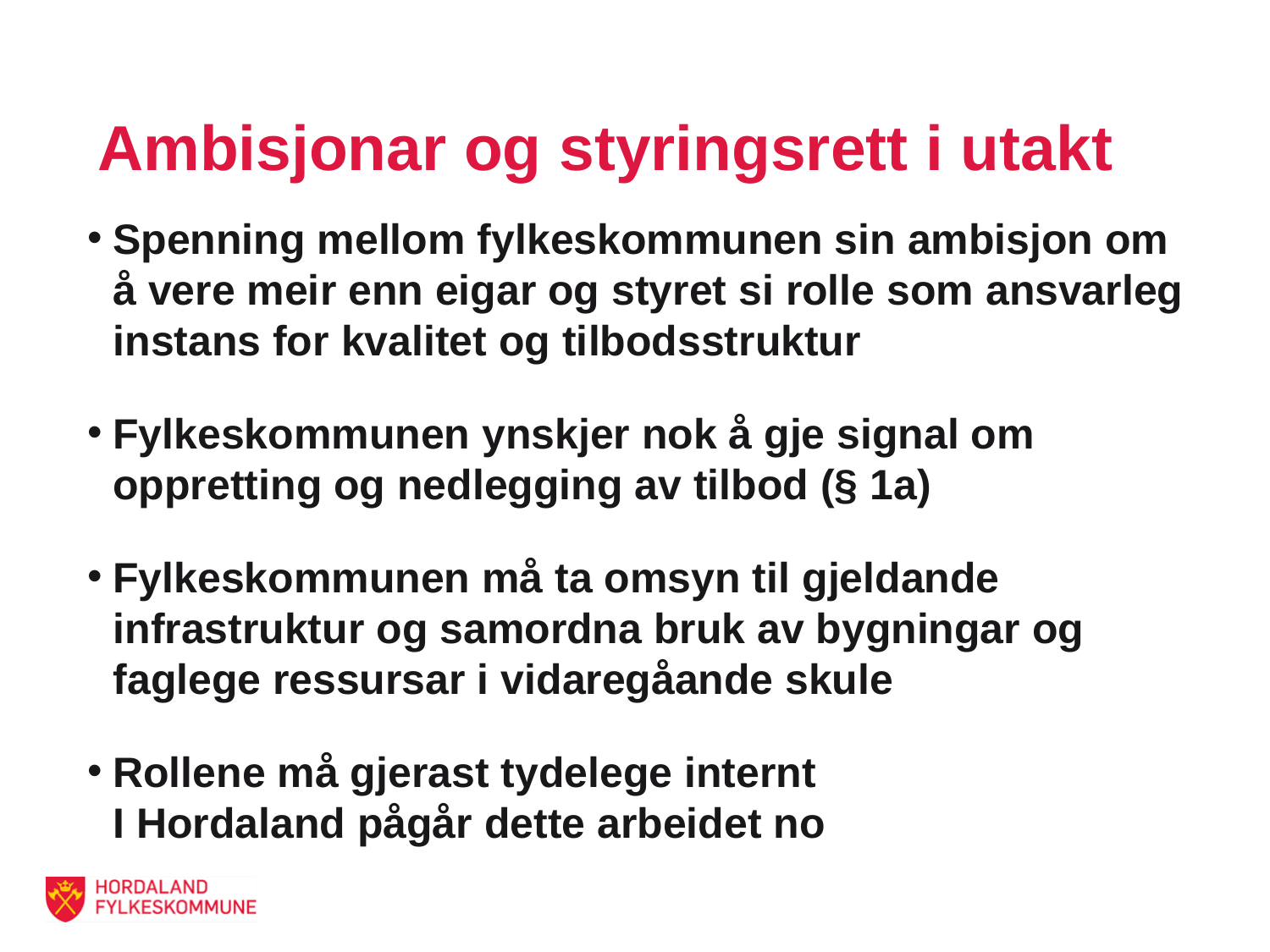

# Ambisjonar og styringsrett i utakt
Spenning mellom fylkeskommunen sin ambisjon om å vere meir enn eigar og styret si rolle som ansvarleg instans for kvalitet og tilbodsstruktur
Fylkeskommunen ynskjer nok å gje signal om oppretting og nedlegging av tilbod (§ 1a)
Fylkeskommunen må ta omsyn til gjeldande infrastruktur og samordna bruk av bygningar og faglege ressursar i vidaregåande skule
Rollene må gjerast tydelege internt
I Hordaland pågår dette arbeidet no